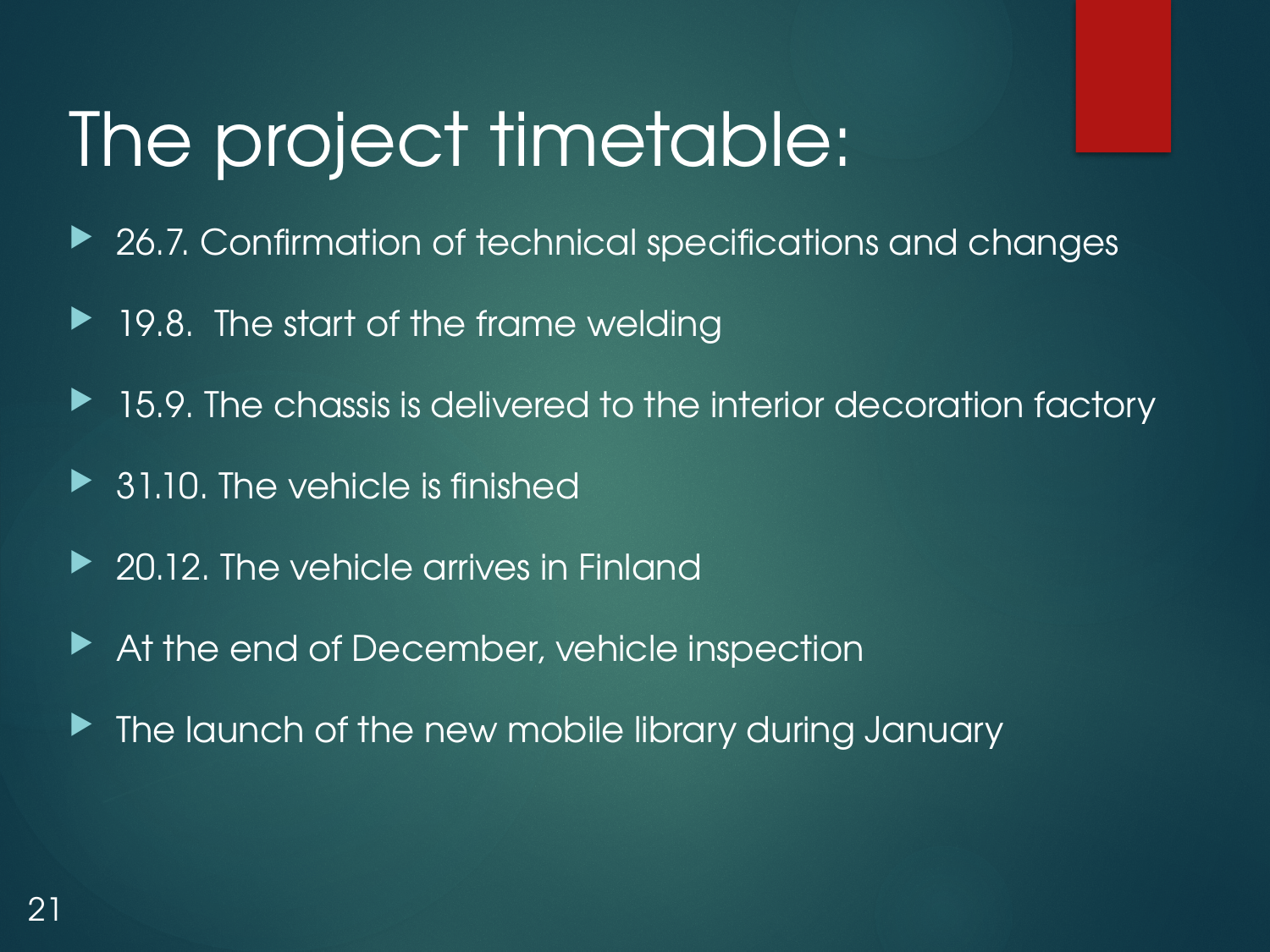

The project timetable:
26.7. Confirmation of technical specifications and changes
19.8.  The start of the frame welding
15.9. The chassis is delivered to the interior decoration factory
31.10. The vehicle is finished
20.12. The vehicle arrives in Finland
At the end of December, vehicle inspection
The launch of the new mobile library during January

21